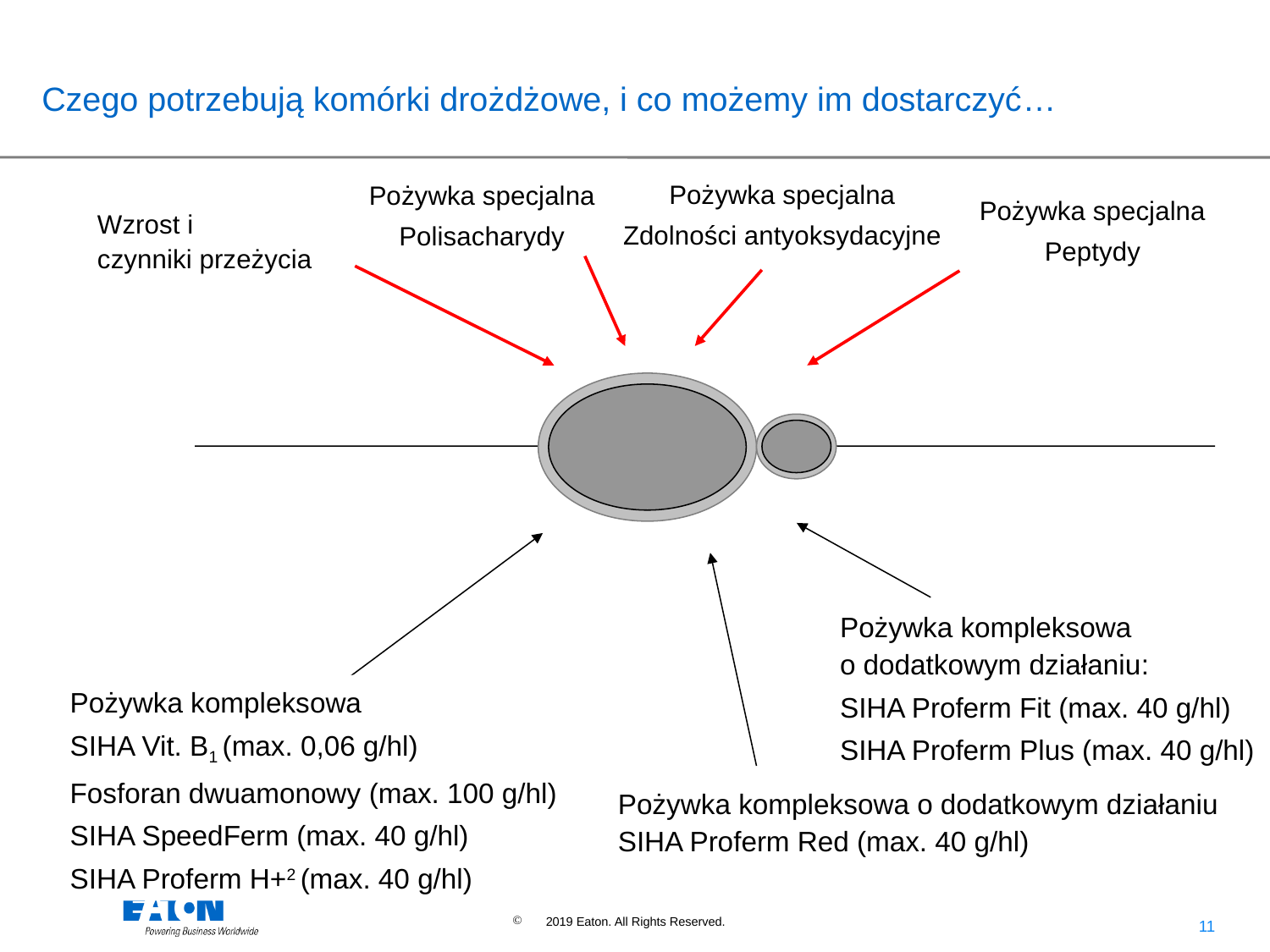

# Czego potrzebują komórki drożdżowe, i co możemy im dostarczyć…
Pożywka specjalna
Zdolności antyoksydacyjne
Pożywka specjalna
Polisacharydy
Pożywka specjalna
Peptydy
Wzrost i
czynniki przeżycia

Pożywka kompleksowa
SIHA Vit. B1 (max. 0,06 g/hl)
Fosforan dwuamonowy (max. 100 g/hl)
SIHA SpeedFerm (max. 40 g/hl)
SIHA Proferm H+2 (max. 40 g/hl)

Pożywka kompleksowa
o dodatkowym działaniu:
SIHA Proferm Fit (max. 40 g/hl)
SIHA Proferm Plus (max. 40 g/hl)
Pożywka kompleksowa o dodatkowym działaniu
SIHA Proferm Red (max. 40 g/hl)